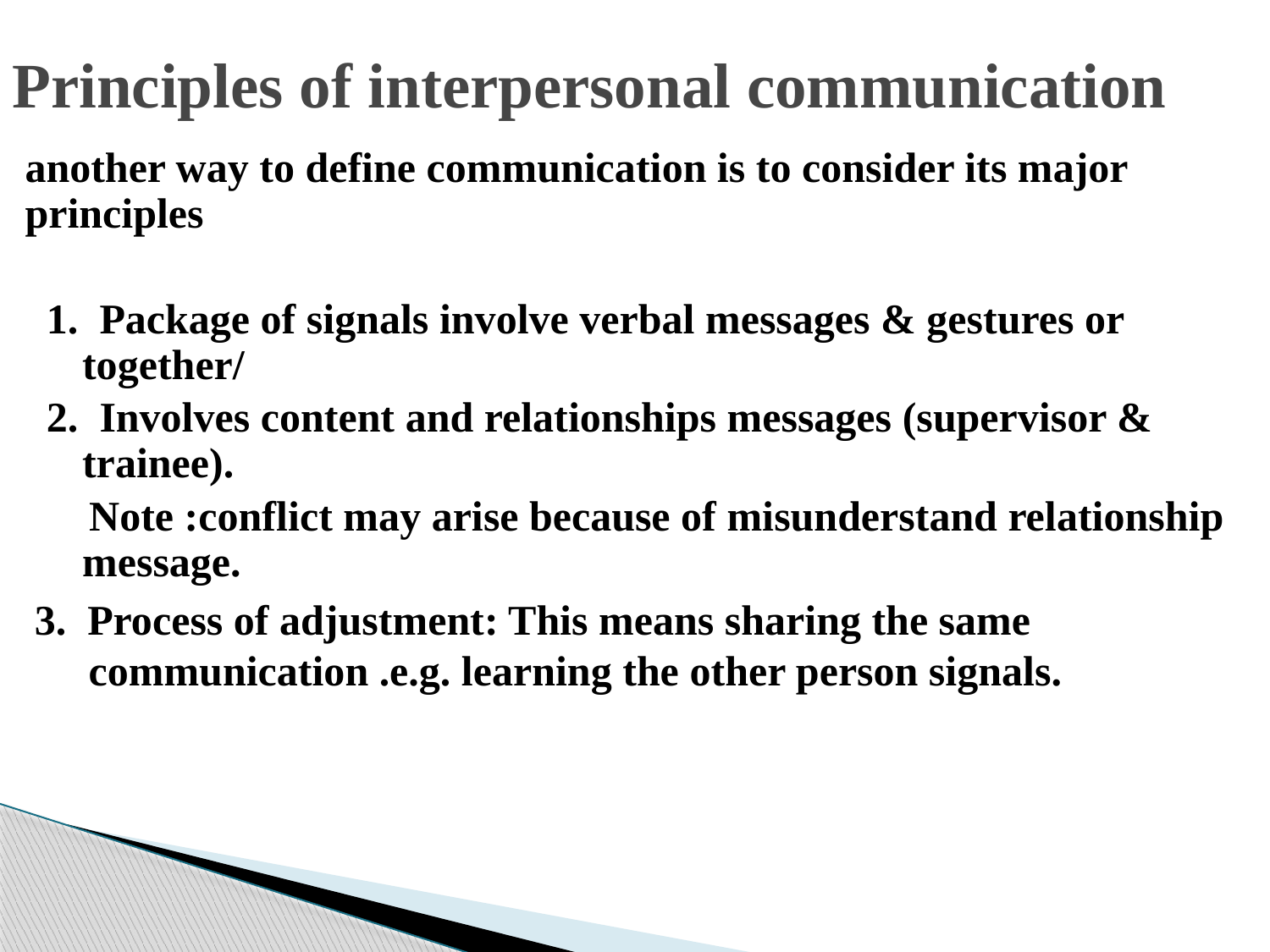

# Principles of interpersonal communication
another way to define communication is to consider its major principles

1.  Package of signals involve verbal messages & gestures or together/
2.  Involves content and relationships messages (supervisor & trainee).
    Note :conflict may arise because of misunderstand relationship message.
3.  Process of adjustment: This means sharing the same communication .e.g. learning the other person signals.
24